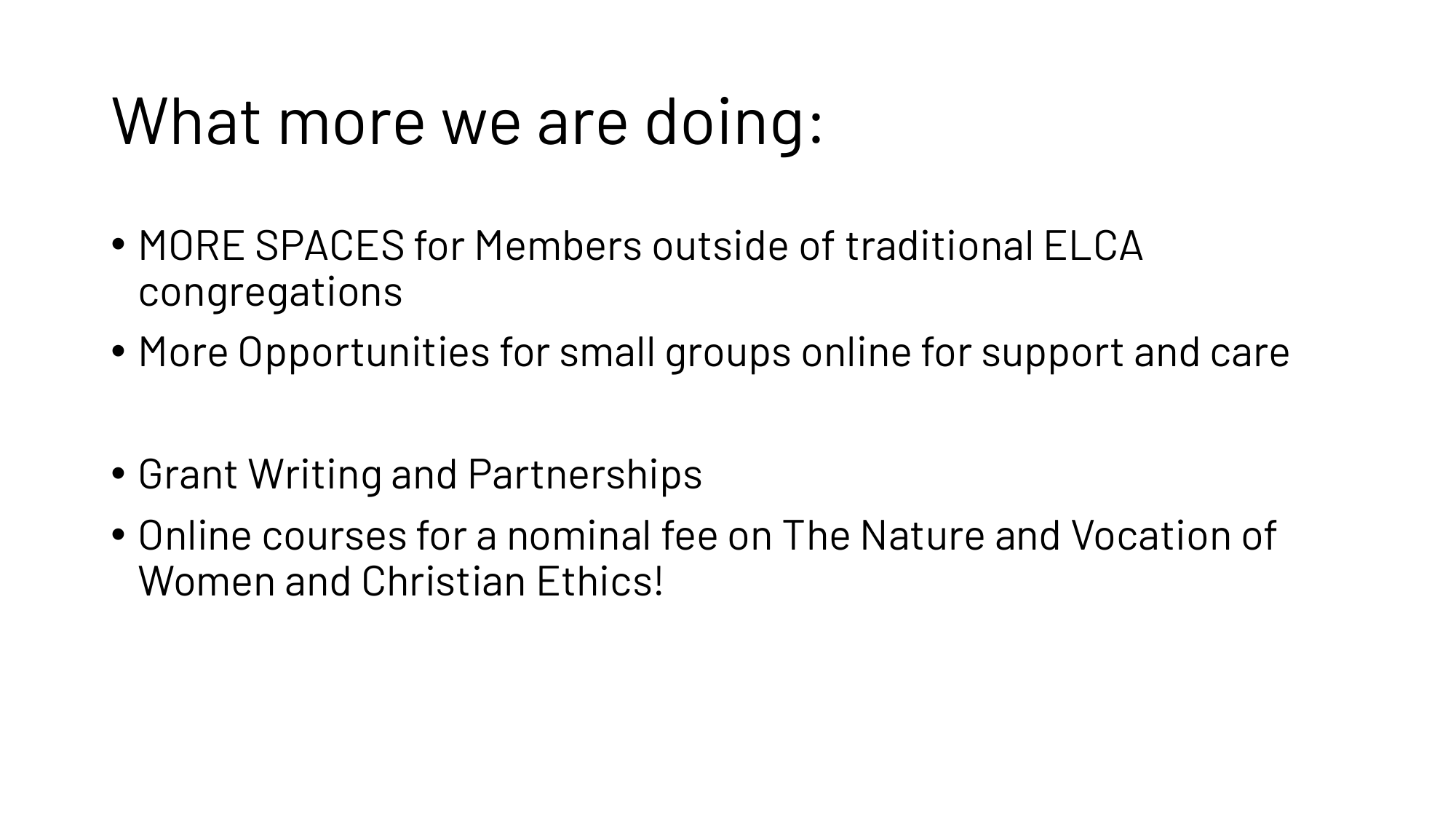

# What more we are doing:
MORE SPACES for Members outside of traditional ELCA congregations
More Opportunities for small groups online for support and care

Grant Writing and Partnerships
Online courses for a nominal fee on The Nature and Vocation of Women and Christian Ethics!